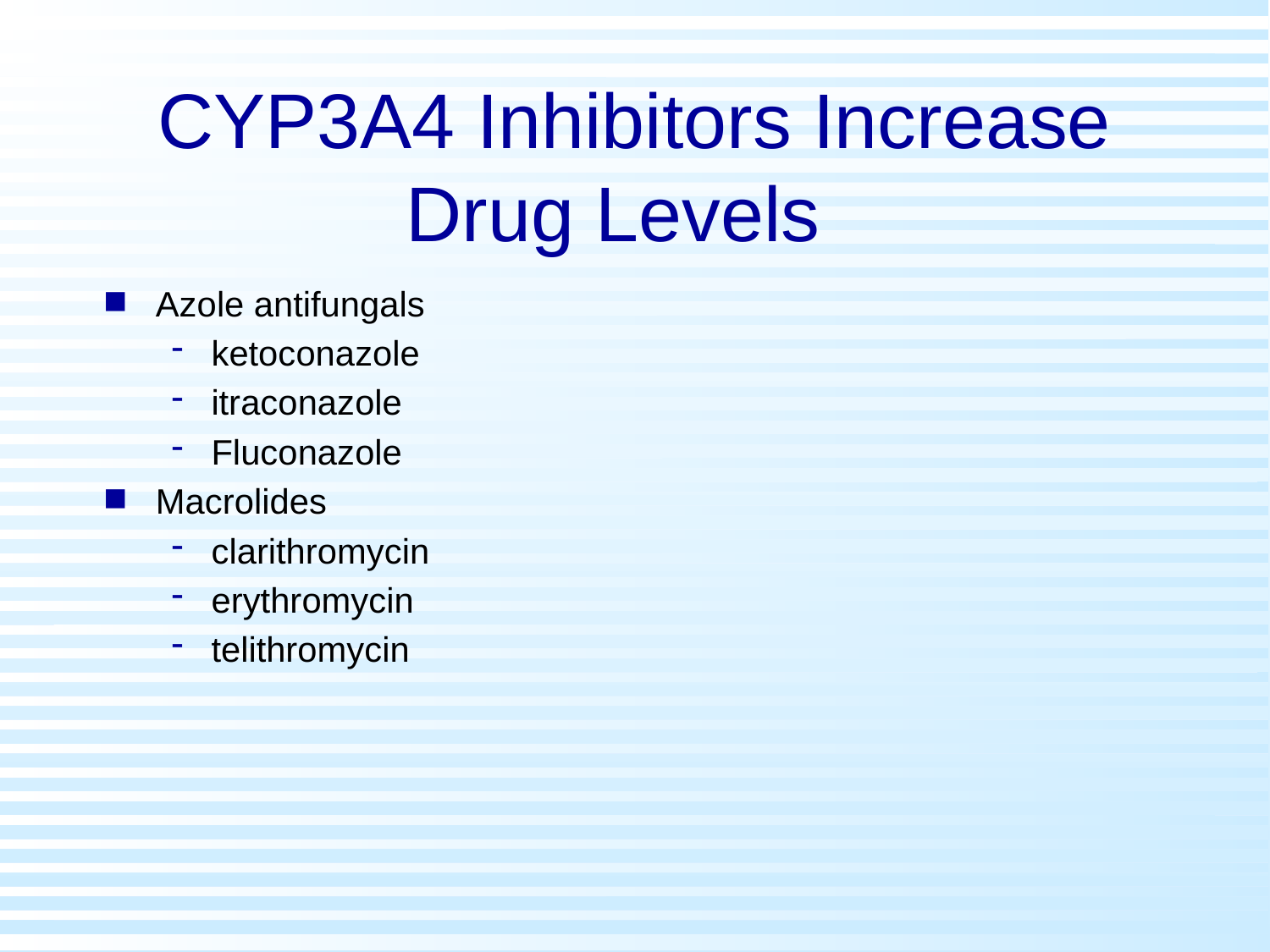

# CYP3A4 Inhibitors Increase Drug Levels
Azole antifungals
ketoconazole
itraconazole
Fluconazole
Macrolides
clarithromycin
erythromycin
telithromycin